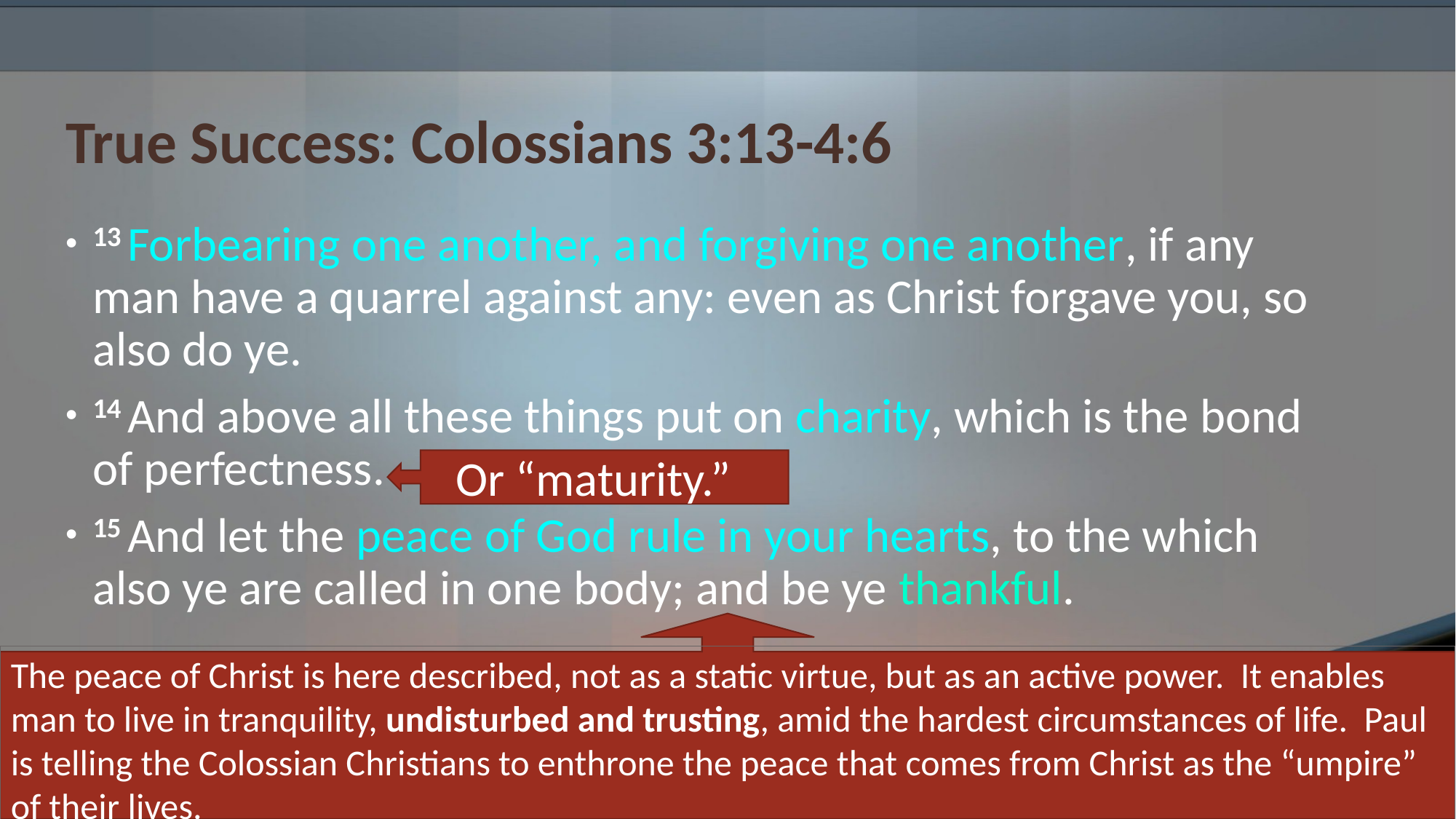

# True Success: Colossians 3:13-4:6
13 Forbearing one another, and forgiving one another, if any man have a quarrel against any: even as Christ forgave you, so also do ye.
14 And above all these things put on charity, which is the bond of perfectness.
15 And let the peace of God rule in your hearts, to the which also ye are called in one body; and be ye thankful.
Or “maturity.”

The peace of Christ is here described, not as a static virtue, but as an active power.  It enables man to live in tranquility, undisturbed and trusting, amid the hardest circumstances of life.  Paul is telling the Colossian Christians to enthrone the peace that comes from Christ as the “umpire” of their lives.
25